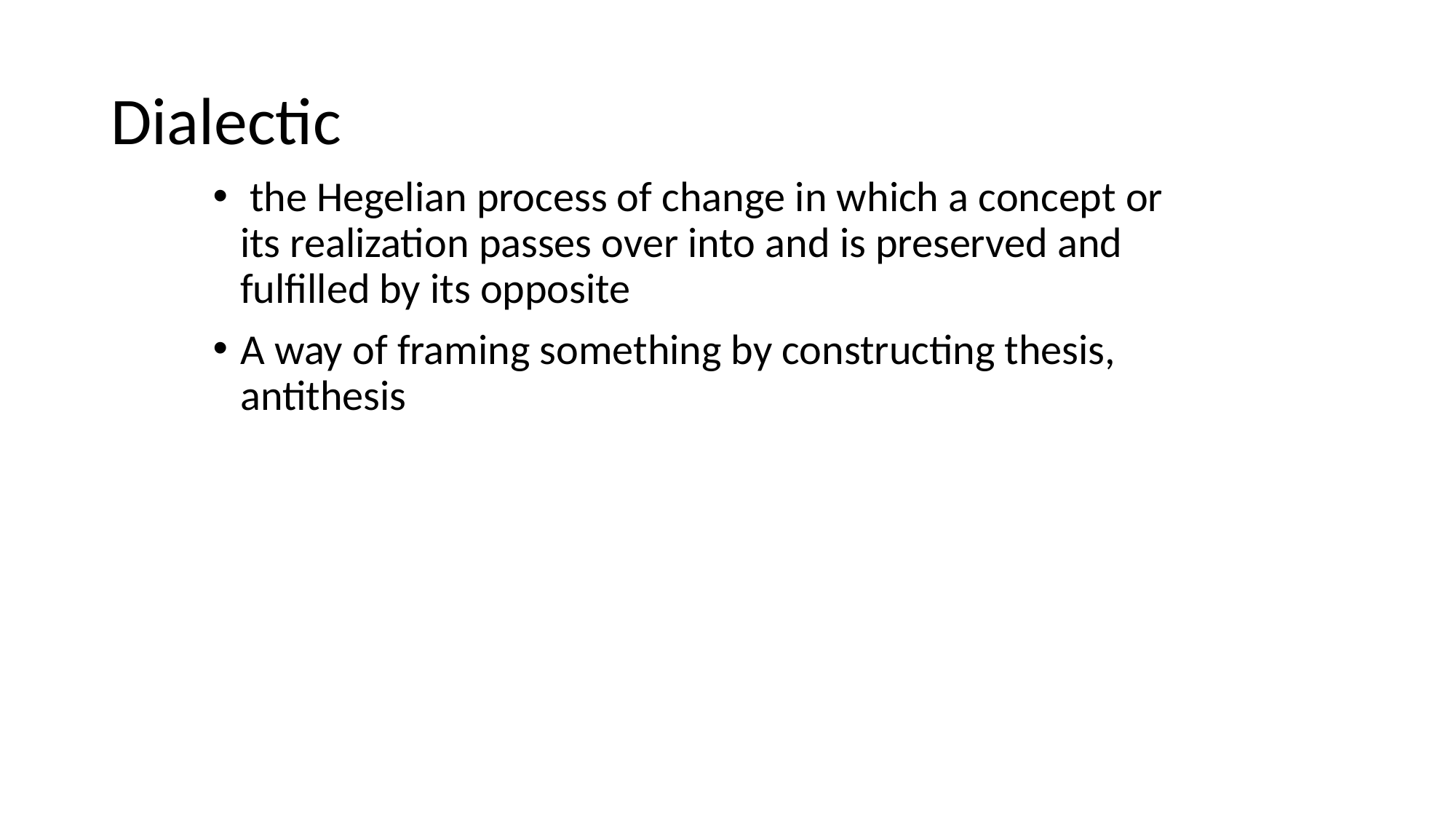

# Dialectic
 the Hegelian process of change in which a concept or its realization passes over into and is preserved and fulfilled by its opposite
A way of framing something by constructing thesis, antithesis